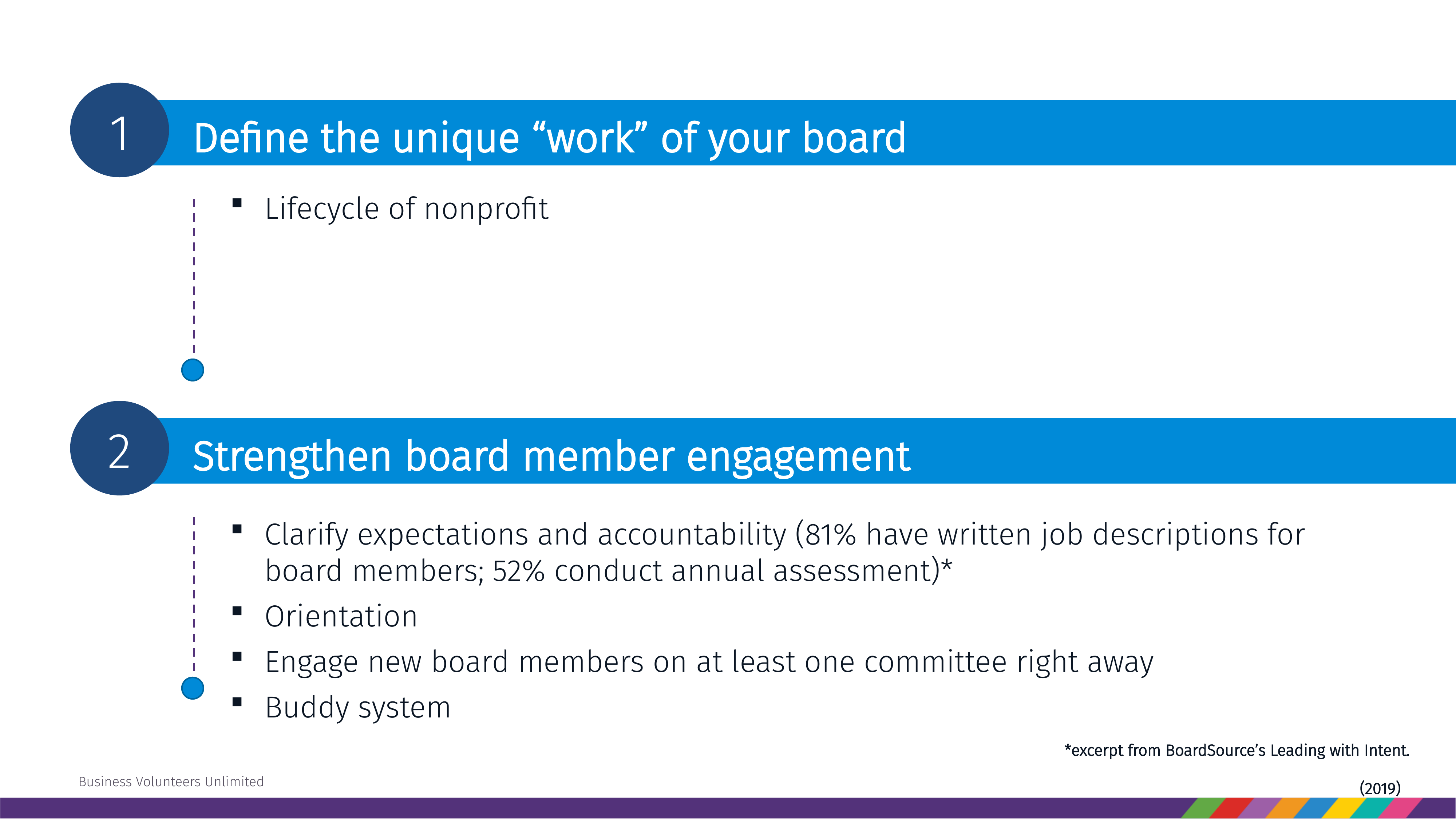

1
Define the unique “work” of your board
Lifecycle of nonprofit

2
Strengthen board member engagement
Clarify expectations and accountability (81% have written job descriptions for board members; 52% conduct annual assessment)*
Orientation
Engage new board members on at least one committee right away
Buddy system

*excerpt from BoardSource’s Leading with Intent.
											     (2019)
Business Volunteers Unlimited